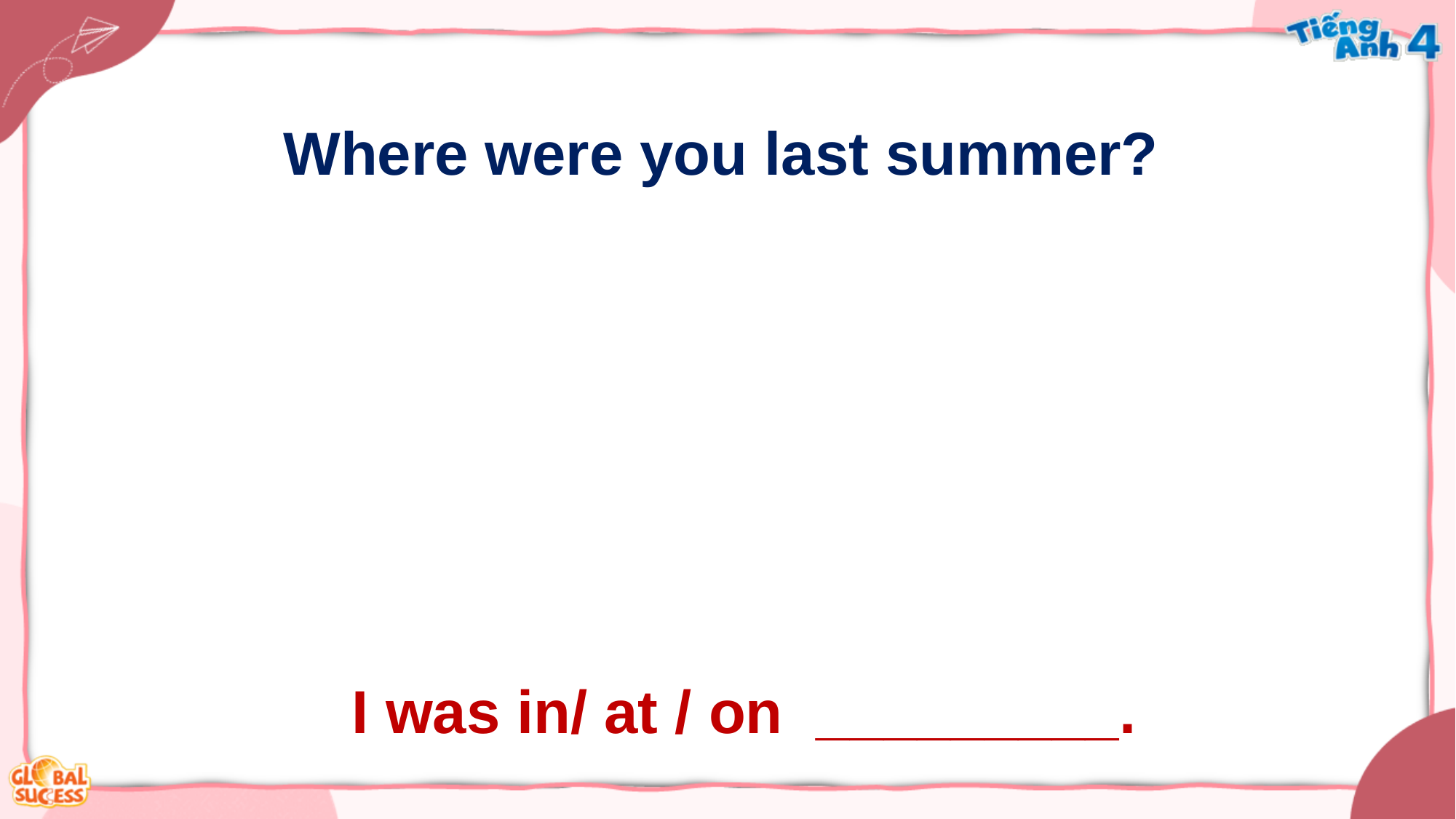

Where were you last summer?
I was in/ at / on  _________.